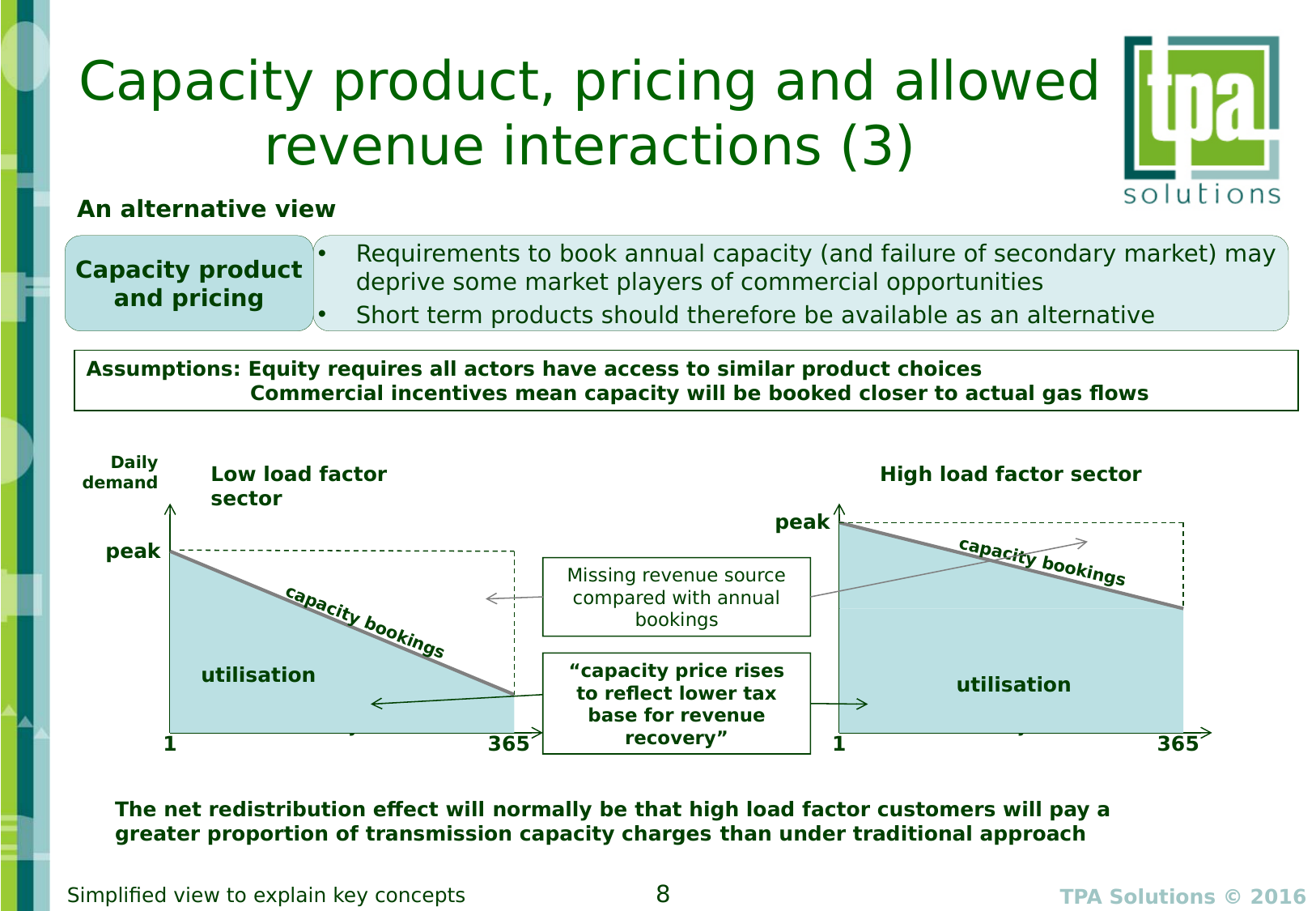

# Capacity product, pricing and allowed revenue interactions (3)
An alternative view
Capacity product and pricing
Requirements to book annual capacity (and failure of secondary market) may deprive some market players of commercial opportunities
Short term products should therefore be available as an alternative
Assumptions: Equity requires all actors have access to similar product choices
	      Commercial incentives mean capacity will be booked closer to actual gas flows
Daily demand
Low load factor sector
High load factor sector
peak

peak

capacity bookings
Missing revenue source compared with annual bookings

capacity bookings
“capacity price rises to reflect lower tax base for revenue recovery”
utilisation
utilisation

day
day
1
365
1
365
The net redistribution effect will normally be that high load factor customers will pay a greater proportion of transmission capacity charges than under traditional approach

TPA Solutions © 2016
8
Simplified view to explain key concepts